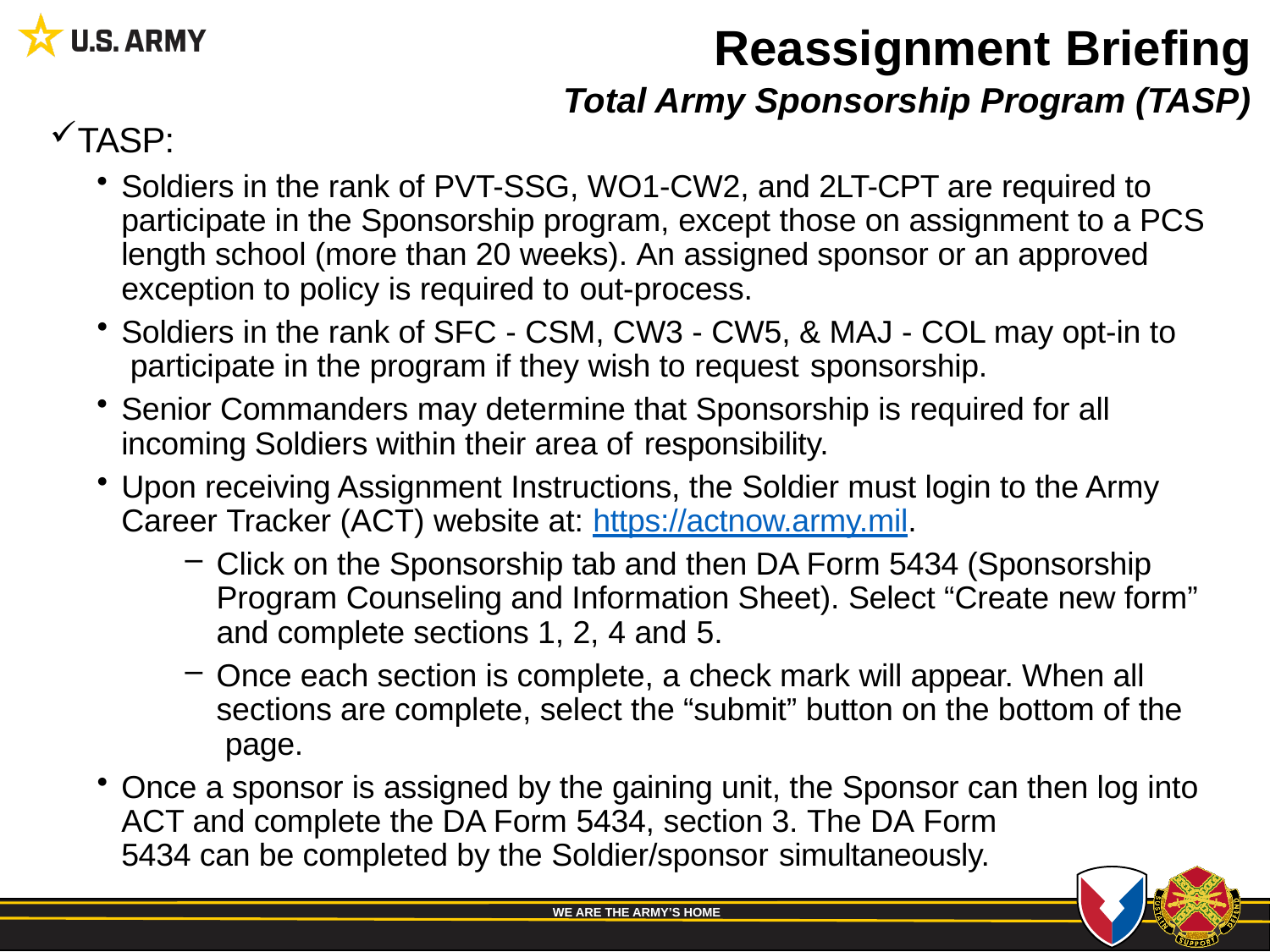

Reassignment Briefing
Total Army Sponsorship Program (TASP)
TASP:
Soldiers in the rank of PVT-SSG, WO1-CW2, and 2LT-CPT are required to  participate in the Sponsorship program, except those on assignment to a PCS  length school (more than 20 weeks). An assigned sponsor or an approved  exception to policy is required to out-process.
Soldiers in the rank of SFC - CSM, CW3 - CW5, & MAJ - COL may opt-in to  participate in the program if they wish to request sponsorship.
Senior Commanders may determine that Sponsorship is required for all  incoming Soldiers within their area of responsibility.
Upon receiving Assignment Instructions, the Soldier must login to the Army  Career Tracker (ACT) website at: https://actnow.army.mil.
Click on the Sponsorship tab and then DA Form 5434 (Sponsorship  Program Counseling and Information Sheet). Select “Create new form”  and complete sections 1, 2, 4 and 5.
Once each section is complete, a check mark will appear. When all  sections are complete, select the “submit” button on the bottom of the  page.
Once a sponsor is assigned by the gaining unit, the Sponsor can then log into  ACT and complete the DA Form 5434, section 3. The DA Form
5434 can be completed by the Soldier/sponsor simultaneously.